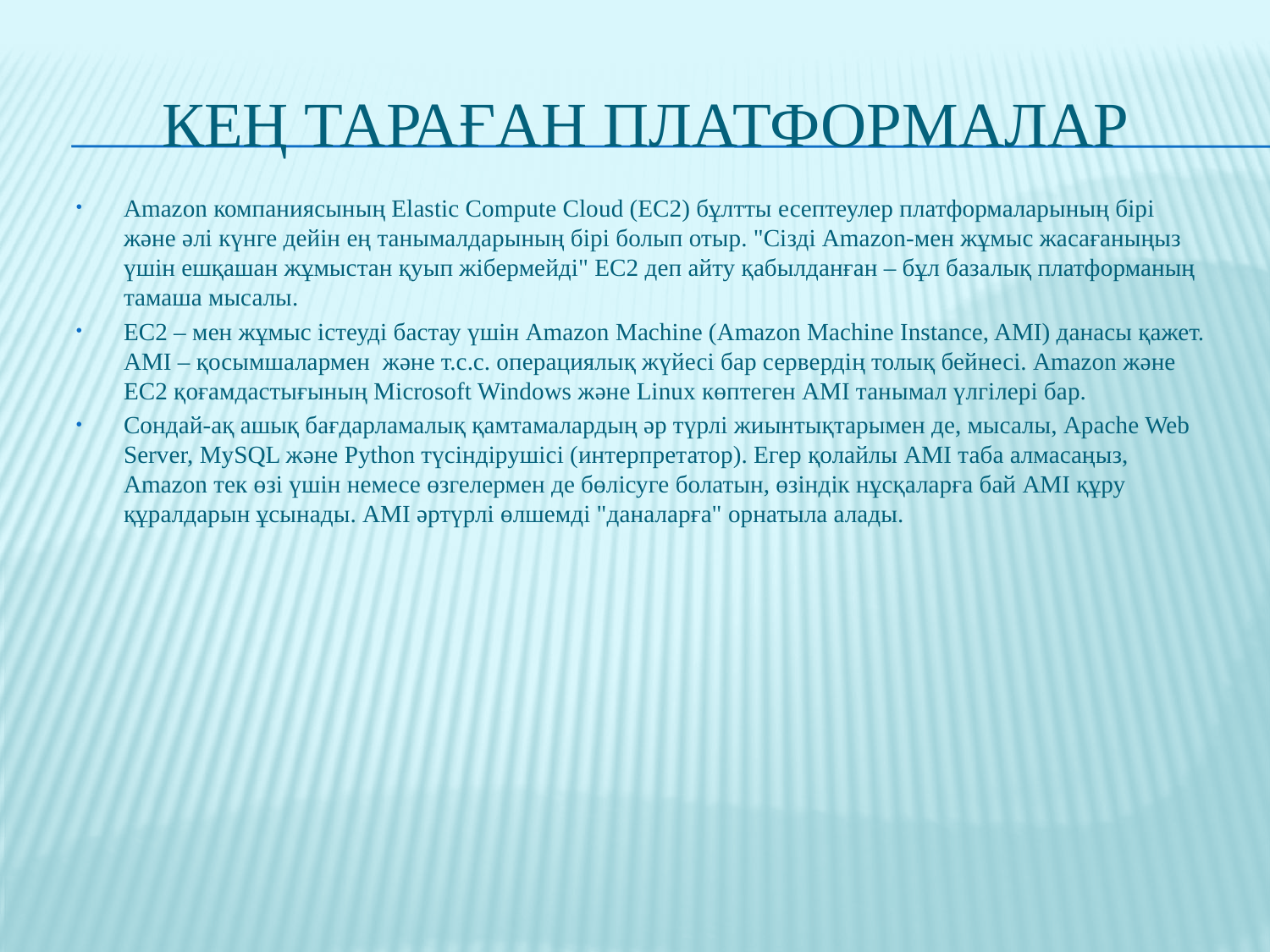

# Кең тараған платформалар
Amazon компаниясының Elastic Compute Cloud (EC2) бұлтты есептеулер платформаларының бірі және әлі күнге дейін ең танымалдарының бірі болып отыр. "Сізді Amazon-мен жұмыс жасағаныңыз үшін ешқашан жұмыстан қуып жібермейді" EC2 деп айту қабылданған – бұл базалық платформаның тамаша мысалы.
EC2 – мен жұмыс істеуді бастау үшін Amazon Machine (Amazon Machine Instance, AMI) данасы қажет. AMI – қосымшалармен  және т.с.с. операциялық жүйесі бар сервердің толық бейнесі. Amazon және EC2 қоғамдастығының Microsoft Windows және Linux көптеген AMI танымал үлгілері бар.
Сондай-ақ ашық бағдарламалық қамтамалардың әр түрлі жиынтықтарымен де, мысалы, Apache Web Server, MySQL және Python түсіндірушісі (интерпретатор). Егер қолайлы AMI таба алмасаңыз, Amazon тек өзі үшін немесе өзгелермен де бөлісуге болатын, өзіндік нұсқаларға бай AMI құру құралдарын ұсынады. AMI әртүрлі өлшемді "даналарға" орнатыла алады.